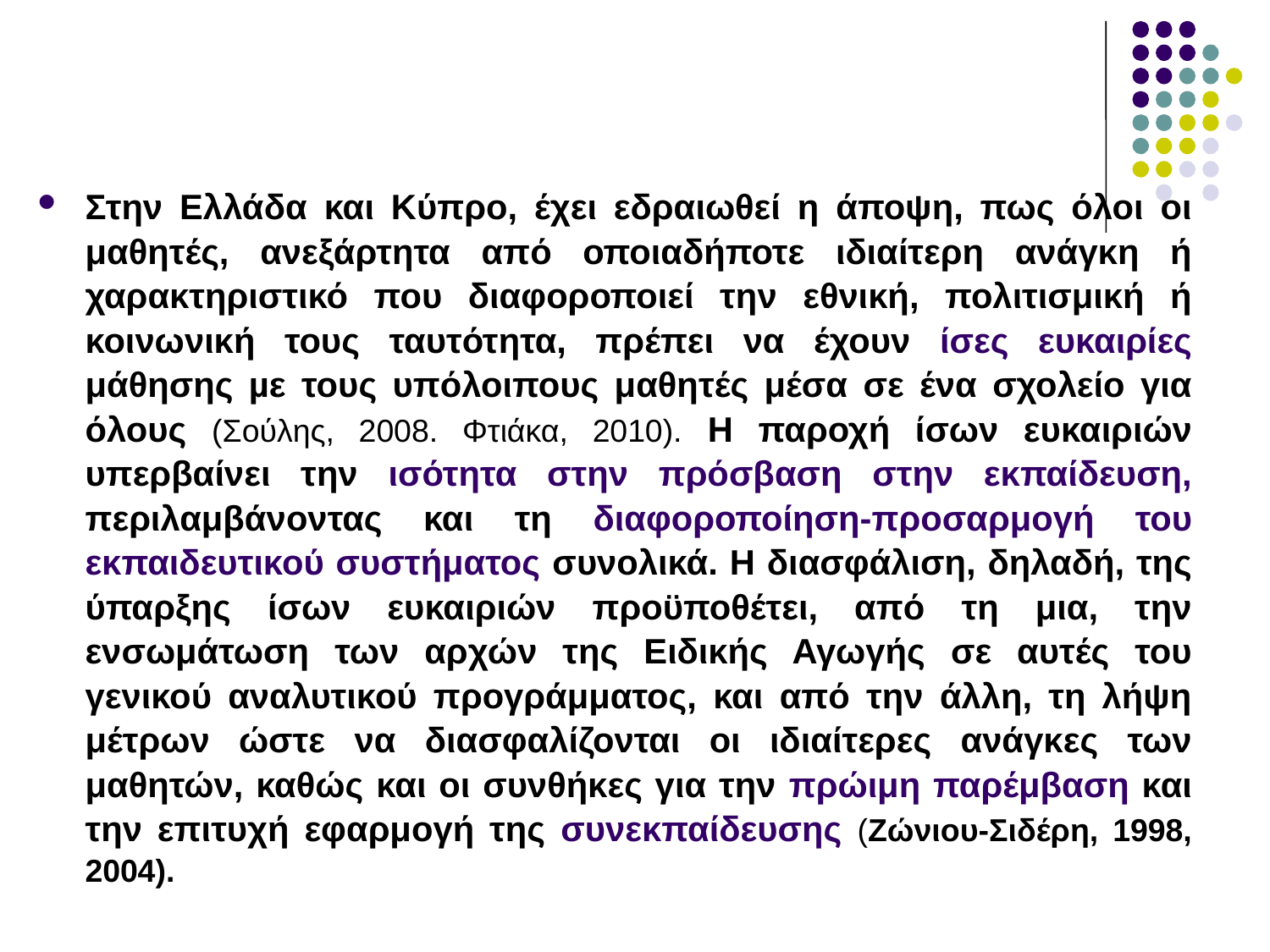

Στην Ελλάδα και Κύπρο, έχει εδραιωθεί η άποψη, πως όλοι οι μαθητές, ανεξάρτητα από οποιαδήποτε ιδιαίτερη ανάγκη ή χαρακτηριστικό που διαφοροποιεί την εθνική, πολιτισμική ή κοινωνική τους ταυτότητα, πρέπει να έχουν ίσες ευκαιρίες μάθησης µε τους υπόλοιπους μαθητές μέσα σε ένα σχολείο για όλους (Σούλης, 2008. Φτιάκα, 2010). Η παροχή ίσων ευκαιριών υπερβαίνει την ισότητα στην πρόσβαση στην εκπαίδευση, περιλαμβάνοντας και τη διαφοροποίηση-προσαρμογή του εκπαιδευτικού συστήματος συνολικά. Η διασφάλιση, δηλαδή, της ύπαρξης ίσων ευκαιριών προϋποθέτει, από τη μια, την ενσωμάτωση των αρχών της Ειδικής Αγωγής σε αυτές του γενικού αναλυτικού προγράμματος, και από την άλλη, τη λήψη μέτρων ώστε να διασφαλίζονται οι ιδιαίτερες ανάγκες των μαθητών, καθώς και οι συνθήκες για την πρώιμη παρέμβαση και την επιτυχή εφαρμογή της συνεκπαίδευσης (Ζώνιου-Σιδέρη, 1998, 2004).